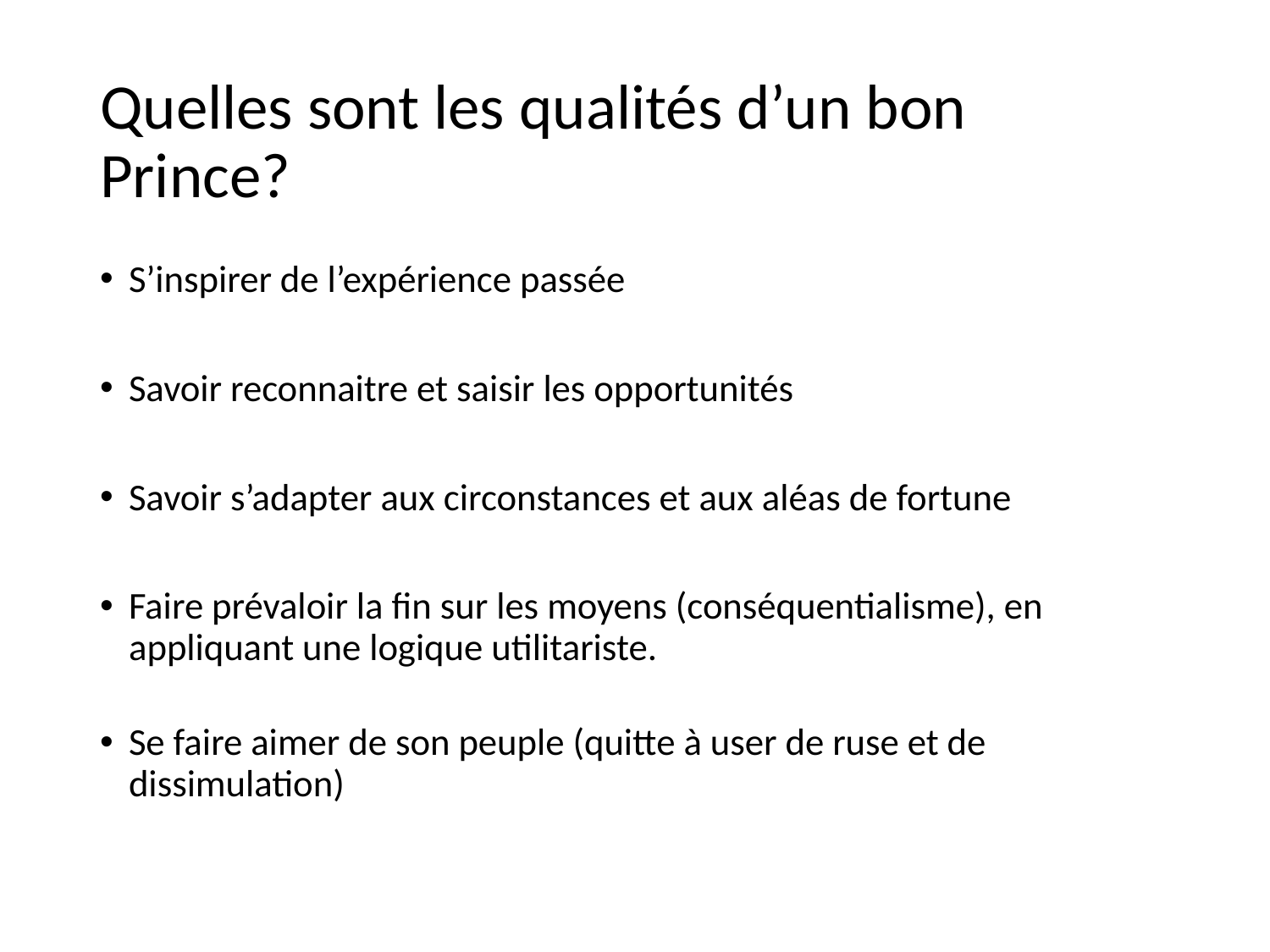

# Quelles sont les qualités d’un bon Prince?
S’inspirer de l’expérience passée

Savoir reconnaitre et saisir les opportunités

Savoir s’adapter aux circonstances et aux aléas de fortune

Faire prévaloir la fin sur les moyens (conséquentialisme), en appliquant une logique utilitariste.
Se faire aimer de son peuple (quitte à user de ruse et de dissimulation)